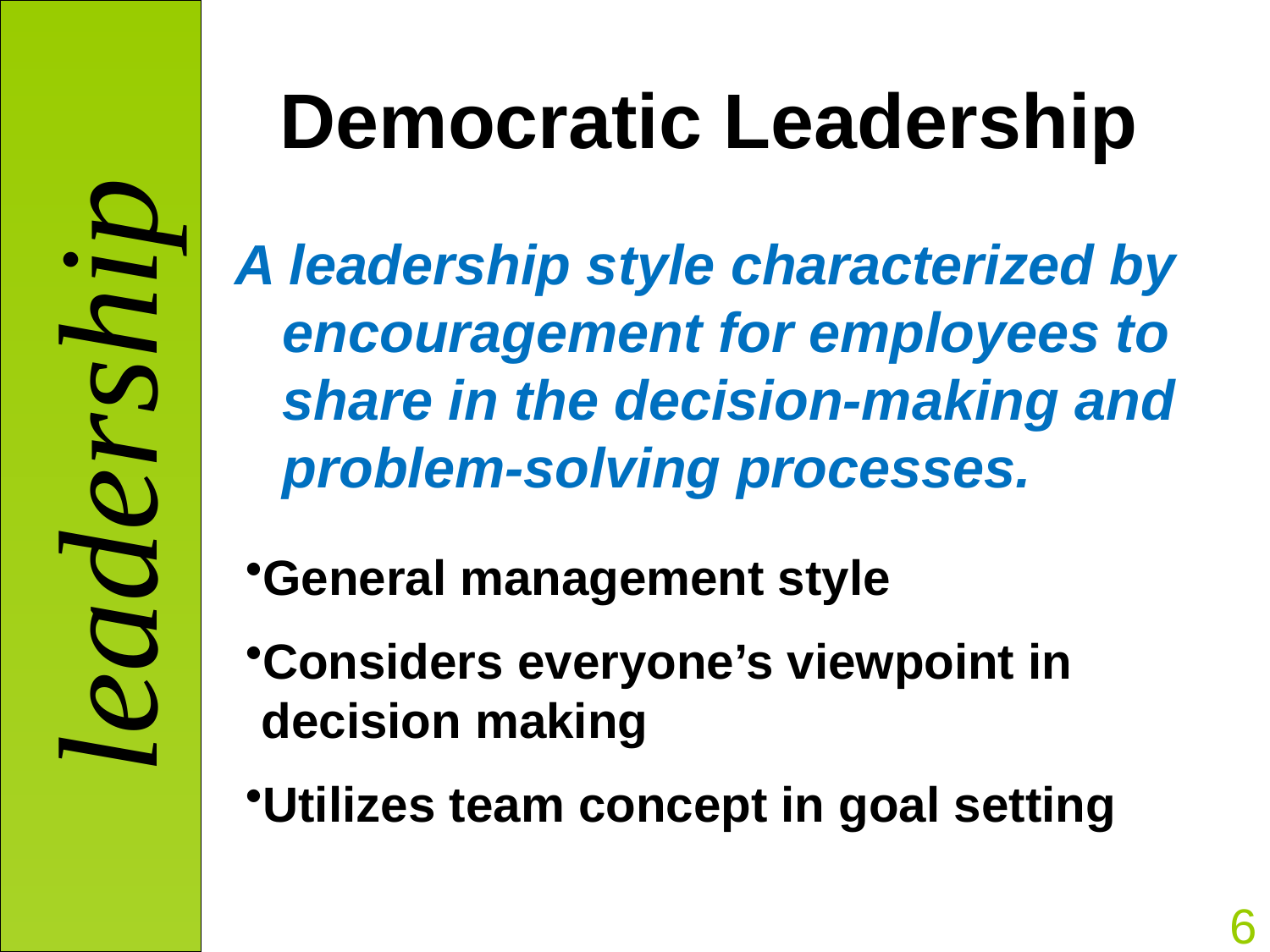

# Democratic Leadership
A leadership style characterized by encouragement for employees to share in the decision-making and problem-solving processes.
General management style
Considers everyone’s viewpoint in decision making
Utilizes team concept in goal setting
6